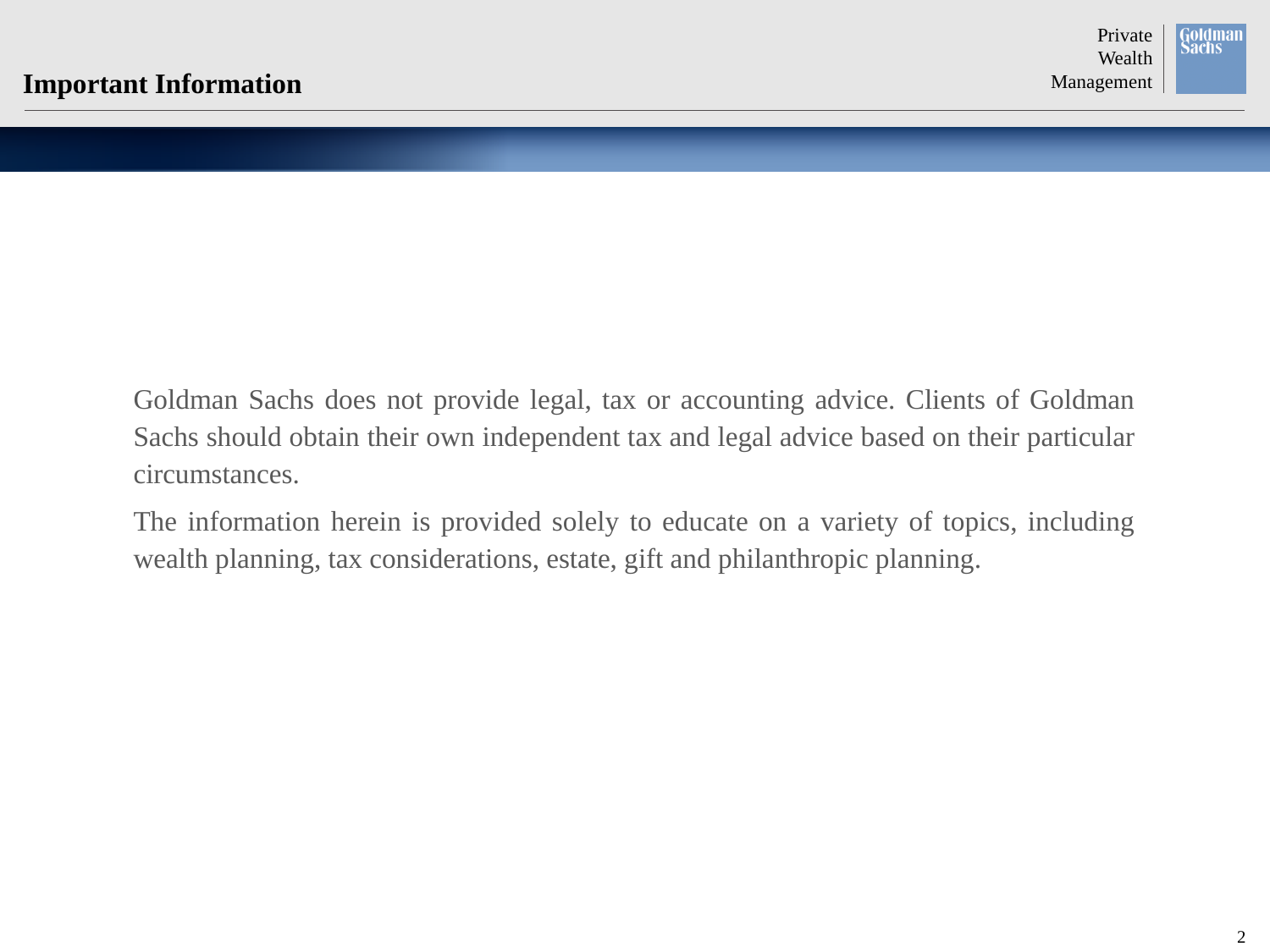

# Important Information
Goldman Sachs does not provide legal, tax or accounting advice. Clients of Goldman Sachs should obtain their own independent tax and legal advice based on their particular circumstances.
The information herein is provided solely to educate on a variety of topics, including wealth planning, tax considerations, estate, gift and philanthropic planning.

2